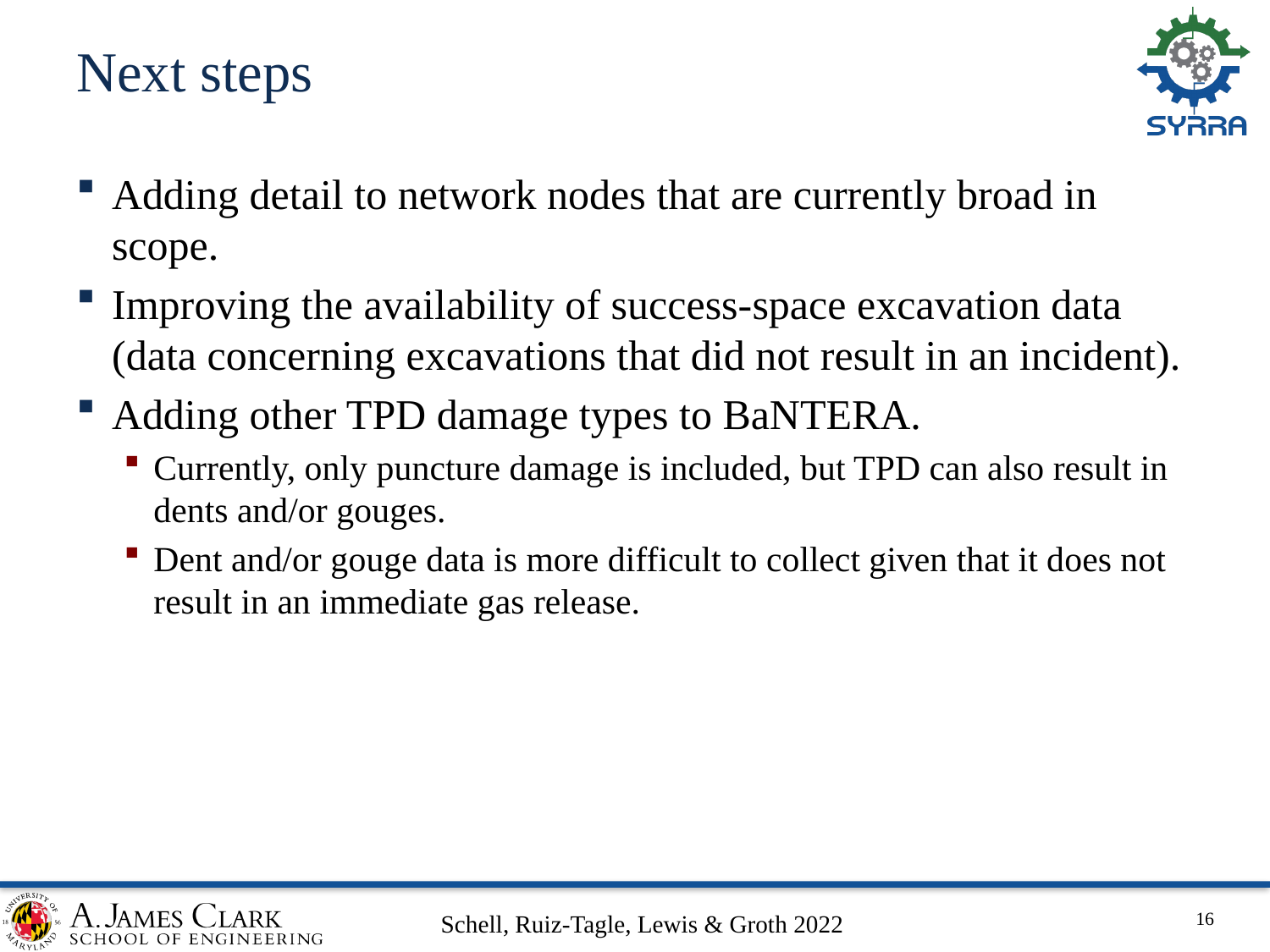

# Next steps
Adding detail to network nodes that are currently broad in scope.
Improving the availability of success-space excavation data (data concerning excavations that did not result in an incident).
Adding other TPD damage types to BaNTERA.
Currently, only puncture damage is included, but TPD can also result in dents and/or gouges.
Dent and/or gouge data is more difficult to collect given that it does not result in an immediate gas release.

16
Schell, Ruiz-Tagle, Lewis & Groth 2022